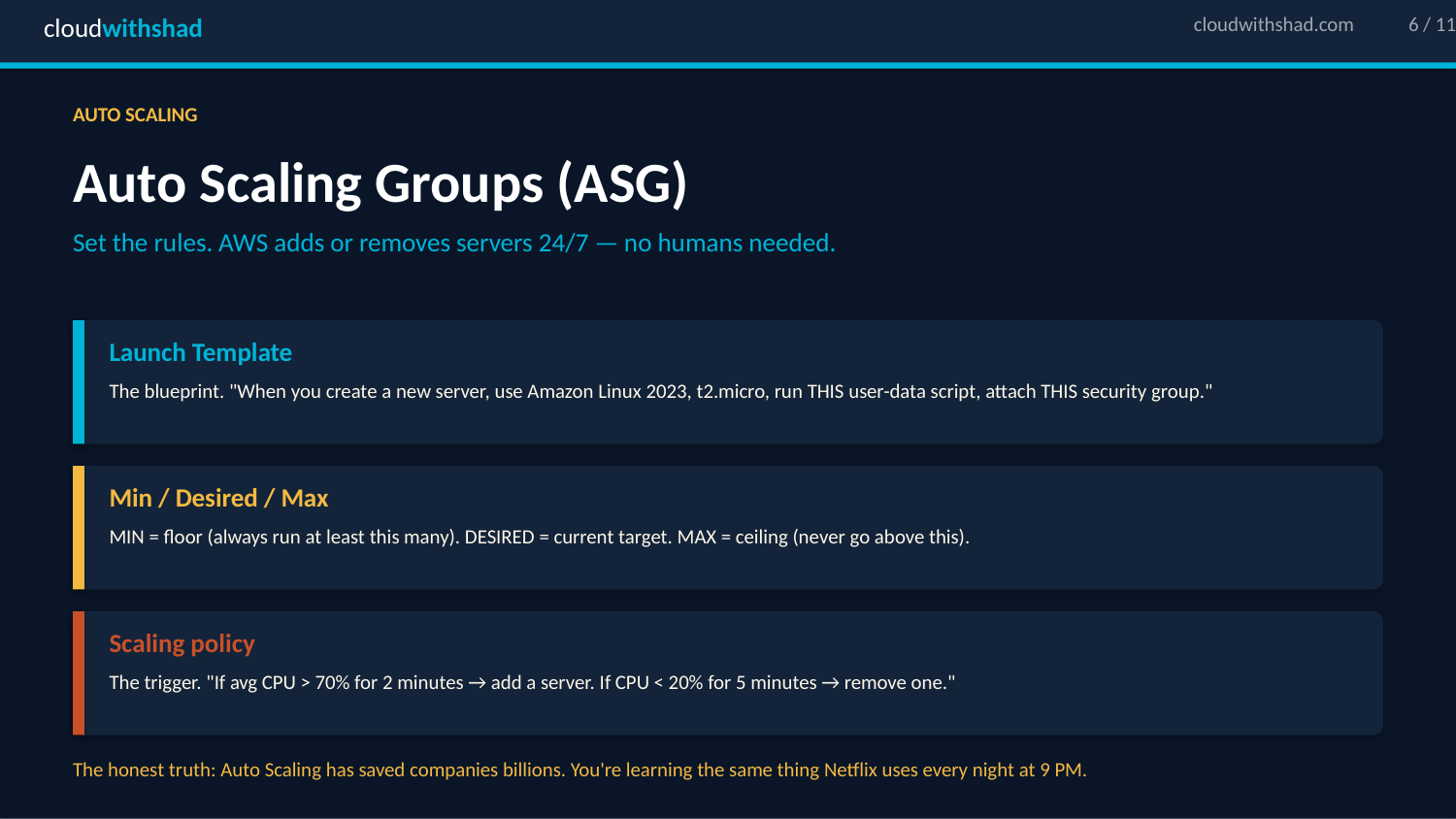

cloudwithshad
cloudwithshad.com
6 / 11

AUTO SCALING
Auto Scaling Groups (ASG)
Set the rules. AWS adds or removes servers 24/7 — no humans needed.

Launch Template
The blueprint. "When you create a new server, use Amazon Linux 2023, t2.micro, run THIS user-data script, attach THIS security group."

Min / Desired / Max
MIN = floor (always run at least this many). DESIRED = current target. MAX = ceiling (never go above this).

Scaling policy
The trigger. "If avg CPU > 70% for 2 minutes → add a server. If CPU < 20% for 5 minutes → remove one."
The honest truth: Auto Scaling has saved companies billions. You're learning the same thing Netflix uses every night at 9 PM.